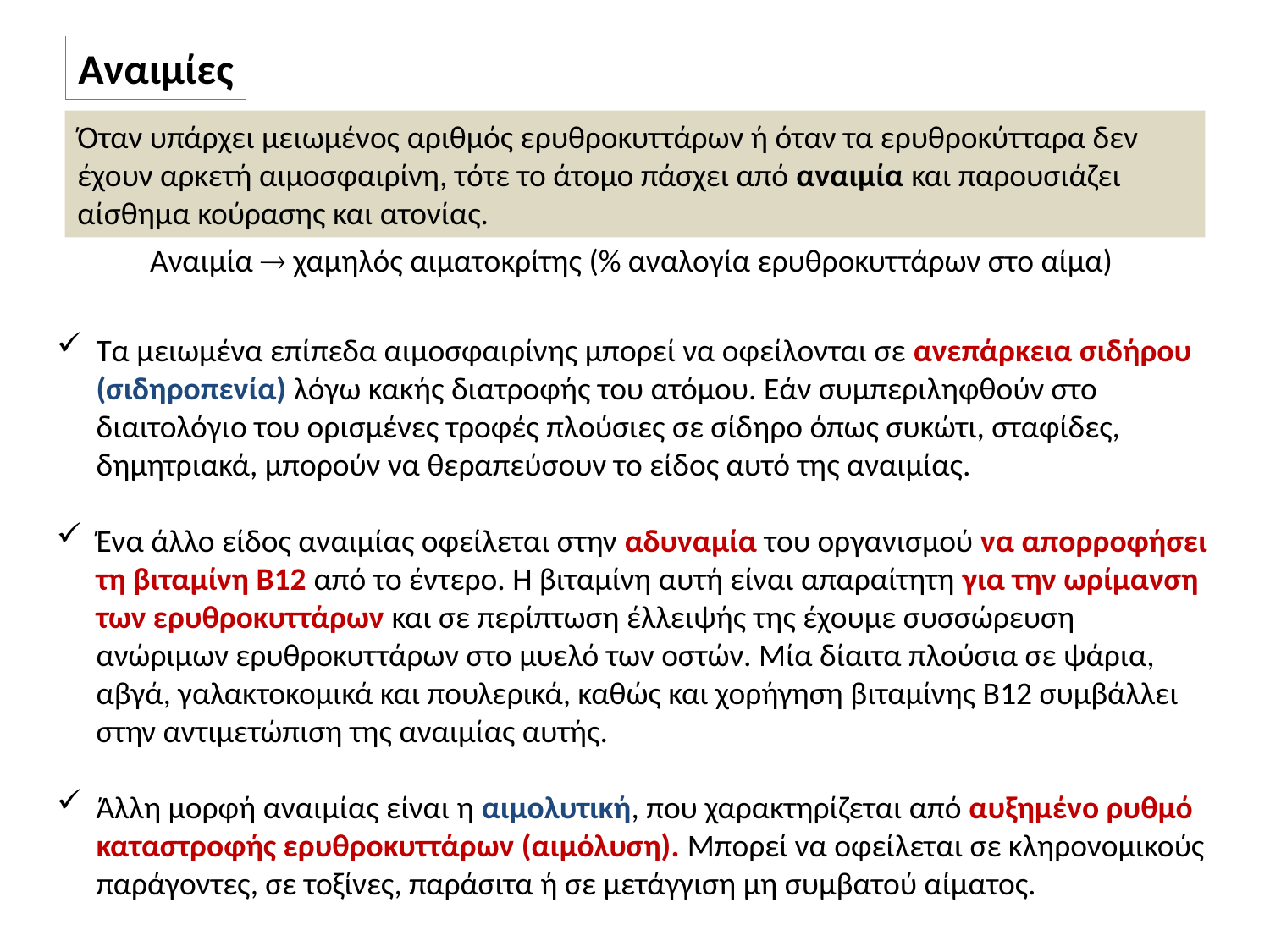

Αναιμίες
Όταν υπάρχει μειωμένος αριθμός ερυθροκυττάρων ή όταν τα ερυθροκύτταρα δεν
έχουν αρκετή αιμοσφαιρίνη, τότε το άτομο πάσχει από αναιμία και παρουσιάζει αίσθημα κούρασης και ατονίας.
Αναιμία → χαμηλός αιματοκρίτης (% αναλογία ερυθροκυττάρων στο αίμα)
Τα μειωμένα επίπεδα αιμοσφαιρίνης μπορεί να οφείλονται σε ανεπάρκεια σιδήρου (σιδηροπενία) λόγω κακής διατροφής του ατόμου. Εάν συμπεριληφθούν στο διαιτολόγιο του ορισμένες τροφές πλούσιες σε σίδηρο όπως συκώτι, σταφίδες, δημητριακά, μπορούν να θεραπεύσουν το είδος αυτό της αναιμίας.

Ένα άλλο είδος αναιμίας οφείλεται στην αδυναμία του οργανισμού να απορροφήσει τη βιταμίνη Β12 από το έντερο. Η βιταμίνη αυτή είναι απαραίτητη για την ωρίμανση των ερυθροκυττάρων και σε περίπτωση έλλειψής της έχουμε συσσώρευση ανώριμων ερυθροκυττάρων στο μυελό των οστών. Μία δίαιτα πλούσια σε ψάρια, αβγά, γαλακτοκομικά και πουλερικά, καθώς και χορήγηση βιταμίνης Β12 συμβάλλει στην αντιμετώπιση της αναιμίας αυτής.

Άλλη μορφή αναιμίας είναι η αιμολυτική, που χαρακτηρίζεται από αυξημένο ρυθμό καταστροφής ερυθροκυττάρων (αιμόλυση). Μπορεί να οφείλεται σε κληρονομικούς παράγοντες, σε τοξίνες, παράσιτα ή σε μετάγγιση μη συμβατού αίματος.